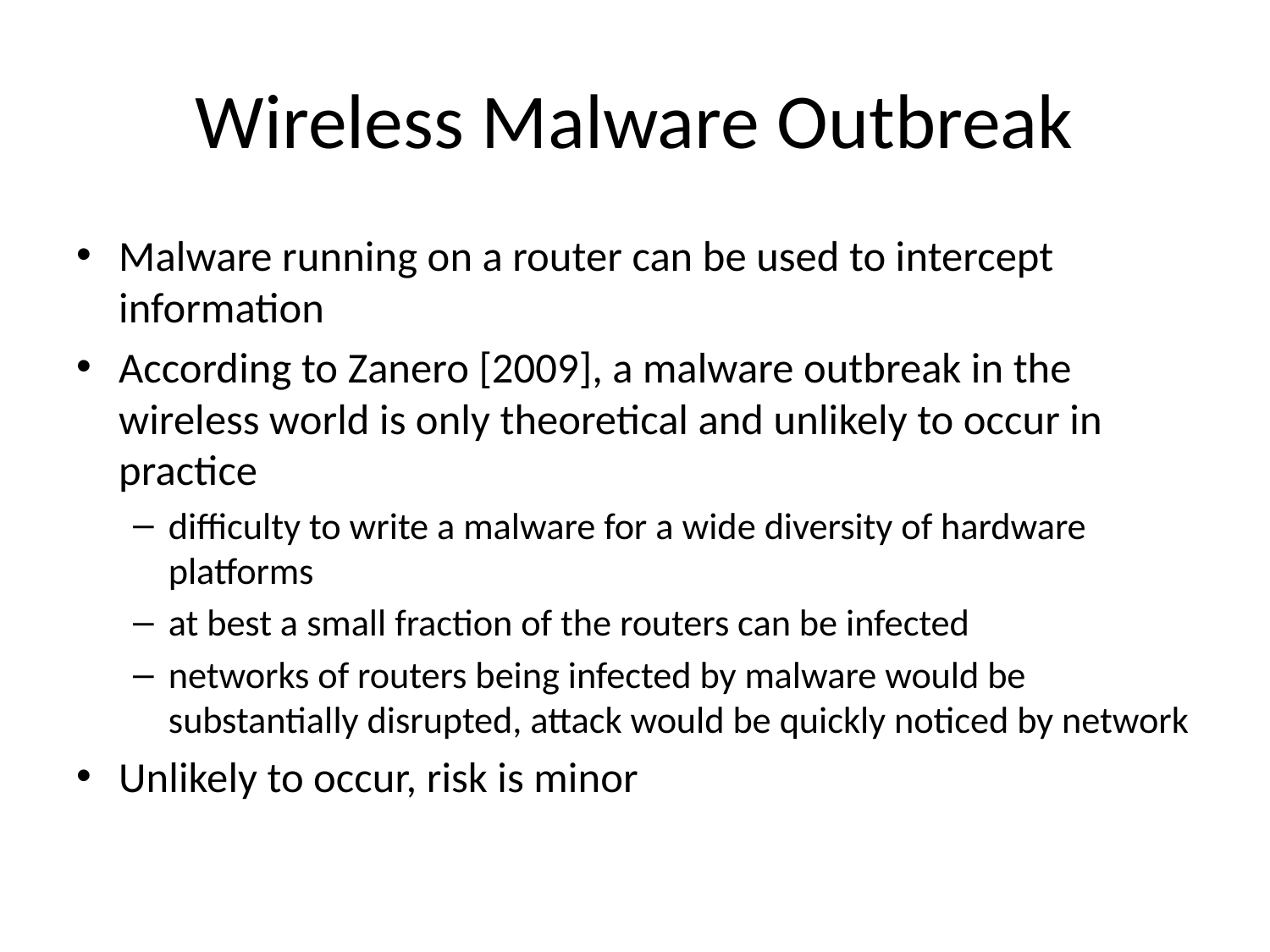

# Wireless Malware Outbreak
Malware running on a router can be used to intercept information
According to Zanero [2009], a malware outbreak in the wireless world is only theoretical and unlikely to occur in practice
diﬃculty to write a malware for a wide diversity of hardware platforms
at best a small fraction of the routers can be infected
networks of routers being infected by malware would be substantially disrupted, attack would be quickly noticed by network
Unlikely to occur, risk is minor